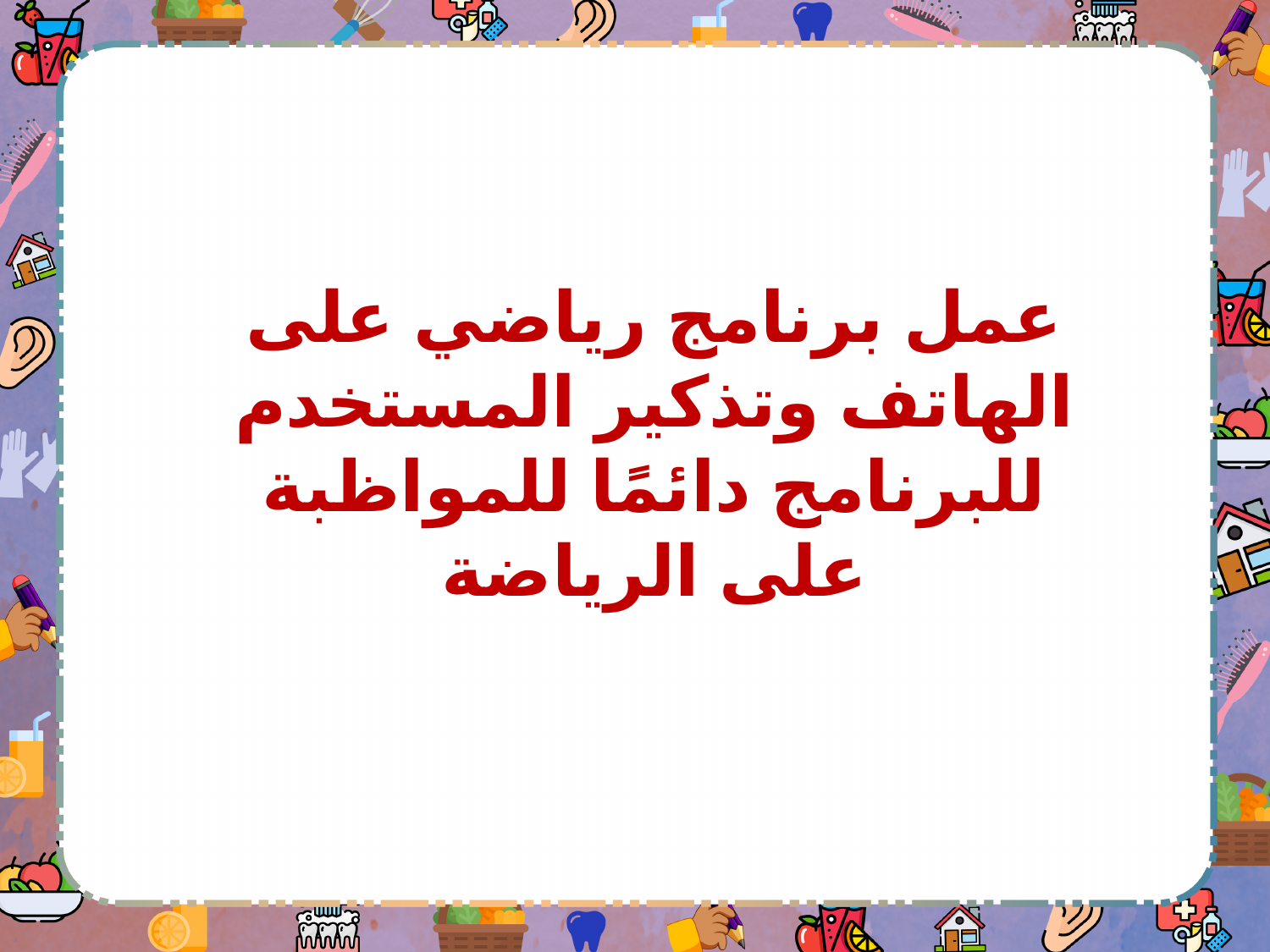

عمل برنامج رياضي على الهاتف وتذكير المستخدم للبرنامج دائمًا للمواظبة على الرياضة